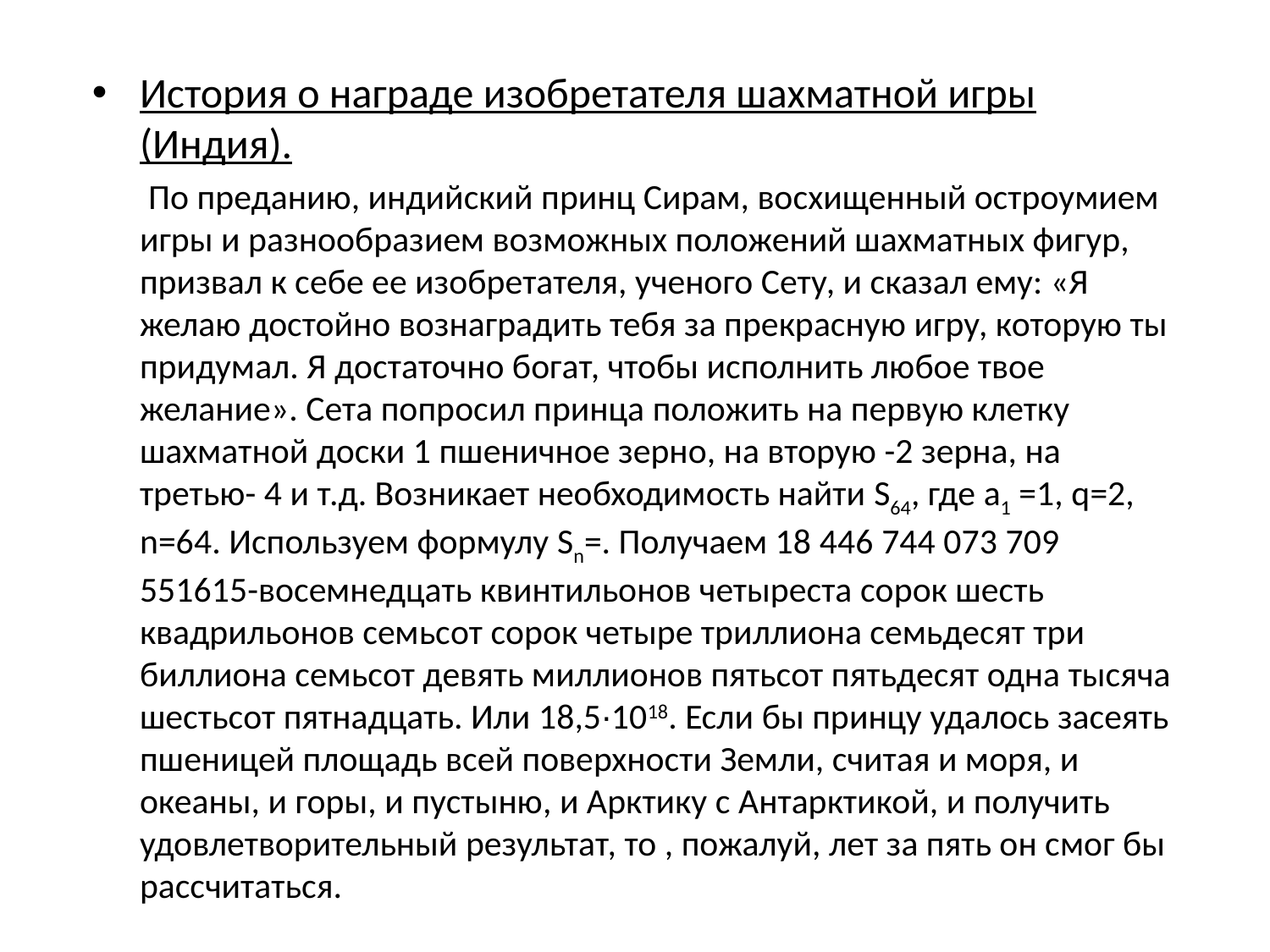

#
История о награде изобретателя шахматной игры (Индия).
       По преданию, индийский принц Сирам, восхищенный остроумием игры и разнообразием возможных положений шахматных фигур, призвал к себе ее изобретателя, ученого Сету, и сказал ему: «Я желаю достойно вознаградить тебя за прекрасную игру, которую ты придумал. Я достаточно богат, чтобы исполнить любое твое желание». Сета попросил принца положить на первую клетку шахматной доски 1 пшеничное зерно, на вторую -2 зерна, на третью- 4 и т.д. Возникает необходимость найти S64, где а1 =1, q=2, n=64. Используем формулу Sn=. Получаем 18 446 744 073 709 551615-восемнедцать квинтильонов четыреста сорок шесть квадрильонов семьсот сорок четыре триллиона семьдесят три биллиона семьсот девять миллионов пятьсот пятьдесят одна тысяча шестьсот пятнадцать. Или 18,5∙1018. Если бы принцу удалось засеять пшеницей площадь всей поверхности Земли, считая и моря, и океаны, и горы, и пустыню, и Арктику с Антарктикой, и получить удовлетворительный результат, то , пожалуй, лет за пять он смог бы рассчитаться.